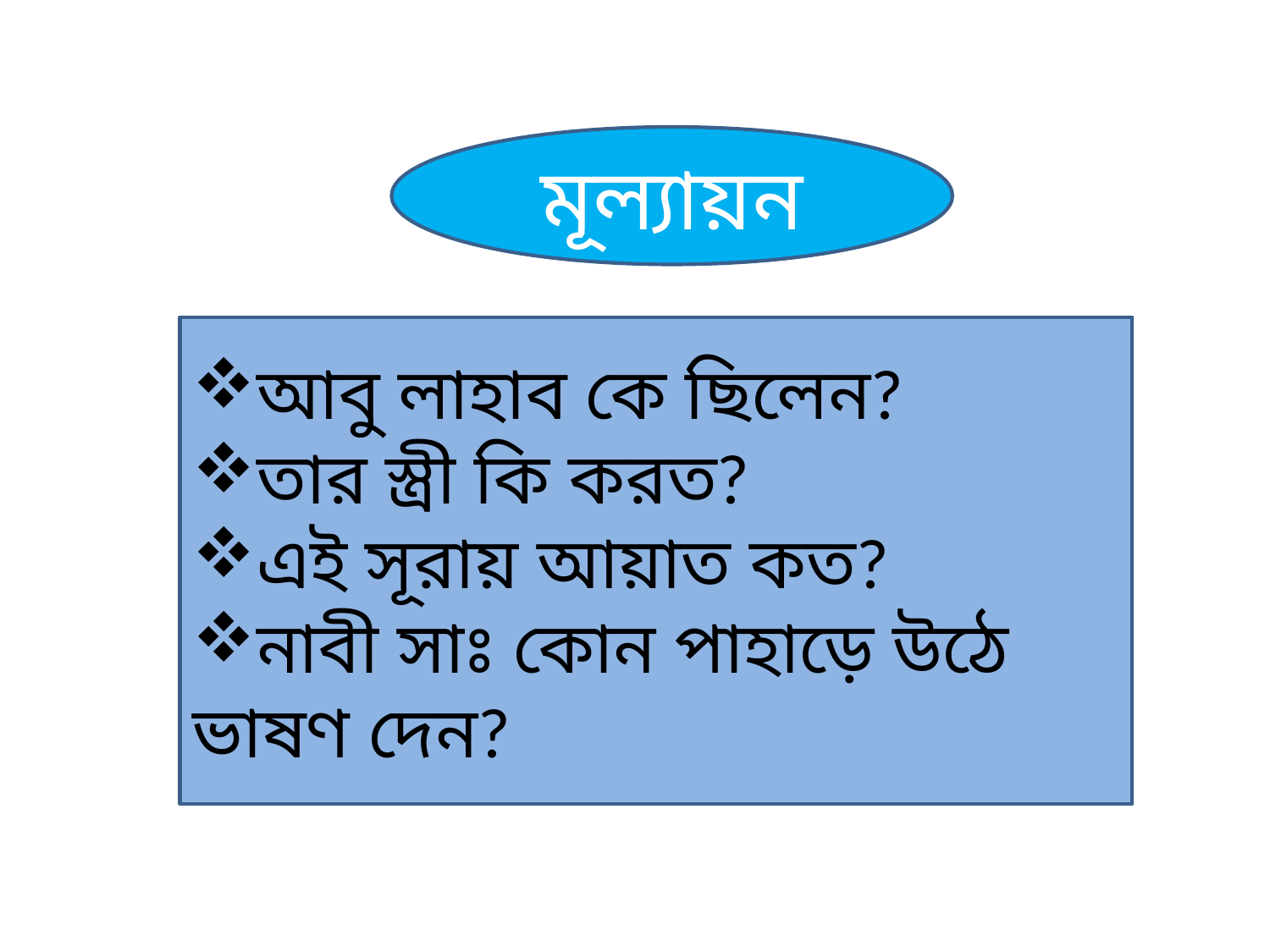

মূল্যায়ন
আবু লাহাব কে ছিলেন?
তার স্ত্রী কি করত?
এই সূরায় আয়াত কত?
নাবী সাঃ কোন পাহাড়ে উঠে ভাষণ দেন?